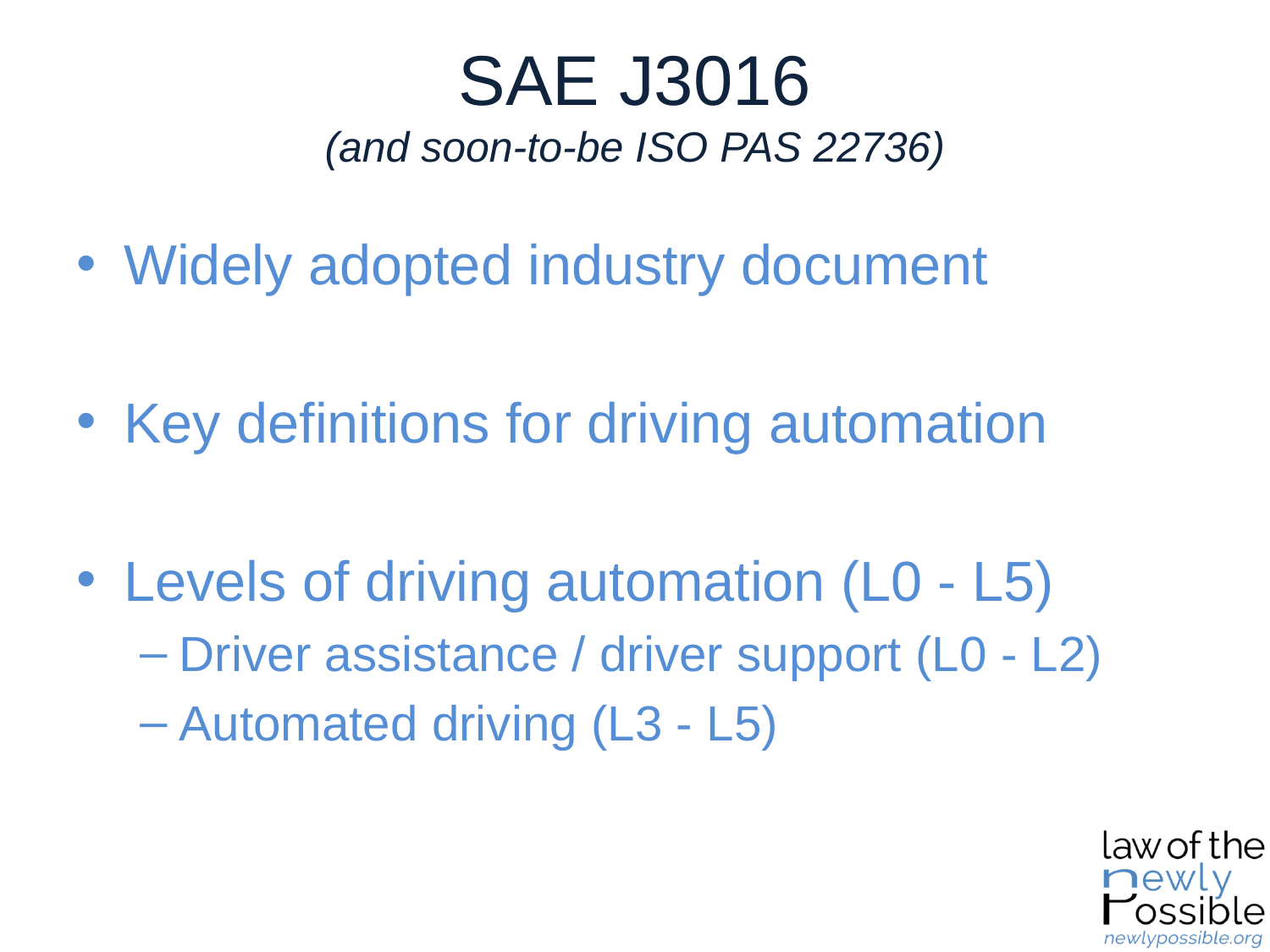

# SAE J3016 (and soon-to-be ISO PAS 22736)
Widely adopted industry document

Key definitions for driving automation

Levels of driving automation (L0 - L5)
Driver assistance / driver support (L0 - L2)
Automated driving (L3 - L5)